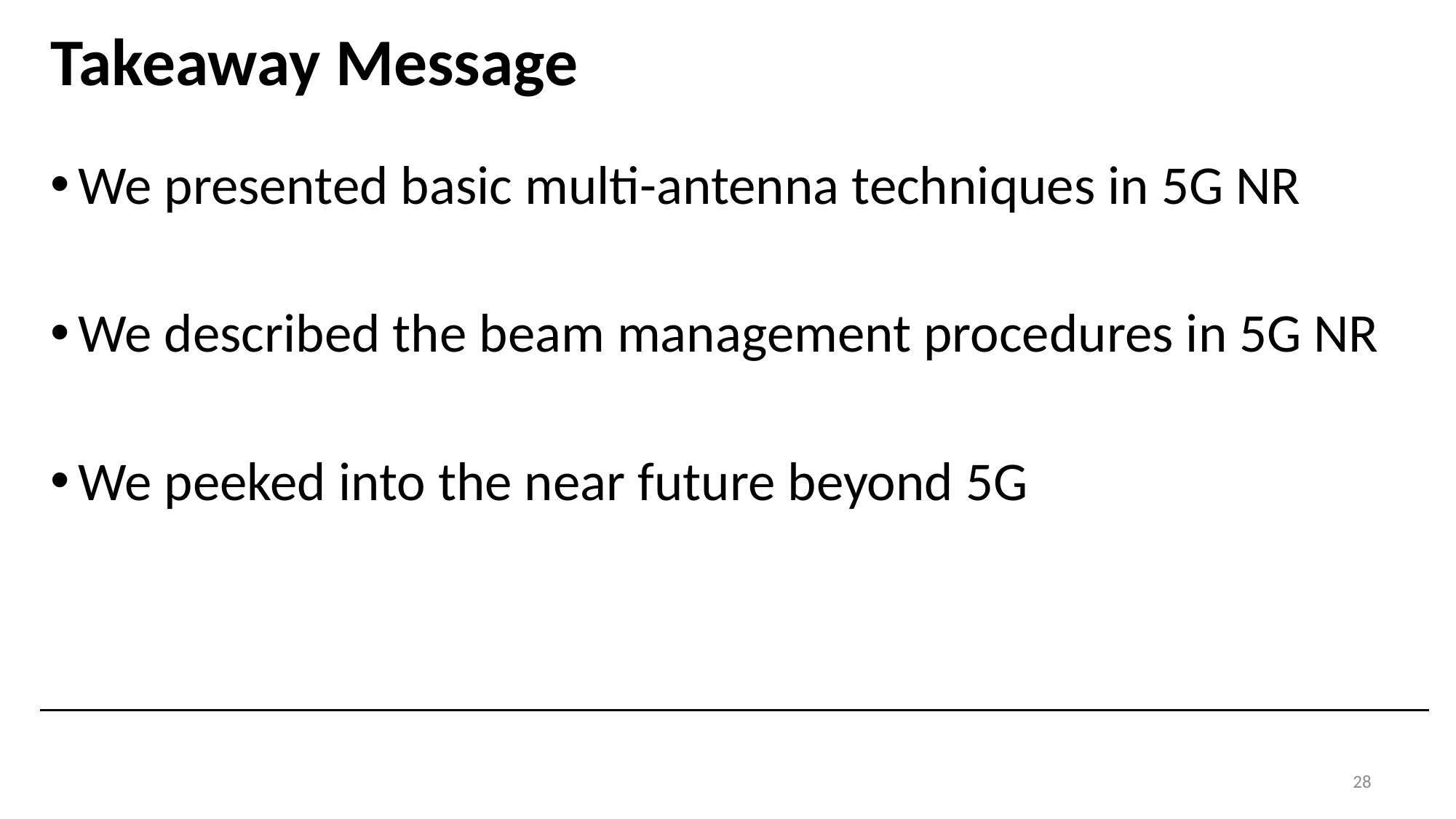

# Takeaway Message
We presented basic multi-antenna techniques in 5G NR

We described the beam management procedures in 5G NR

We peeked into the near future beyond 5G